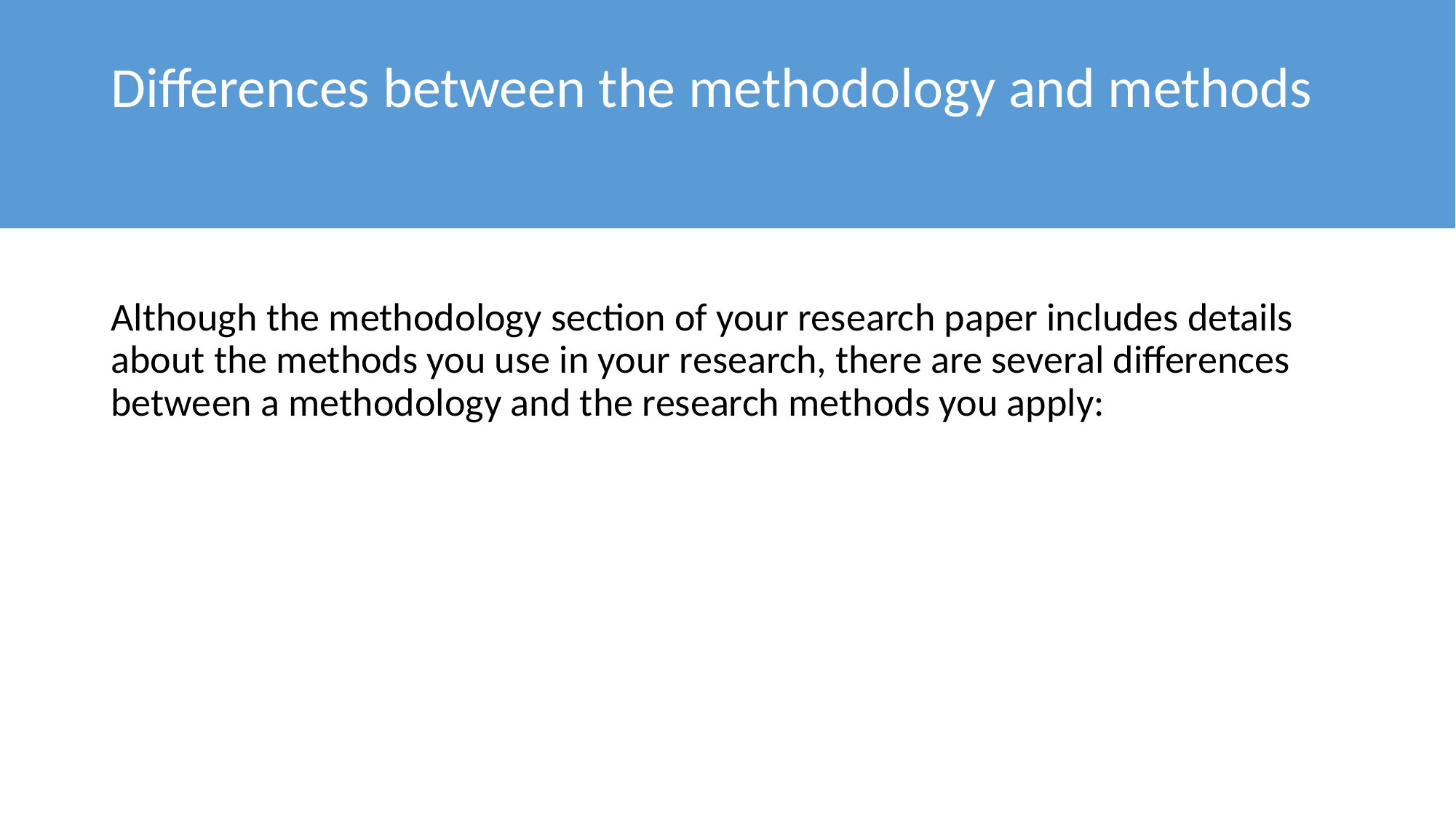

# Differences between the methodology and methods
Although the methodology section of your research paper includes details about the methods you use in your research, there are several differences between a methodology and the research methods you apply: